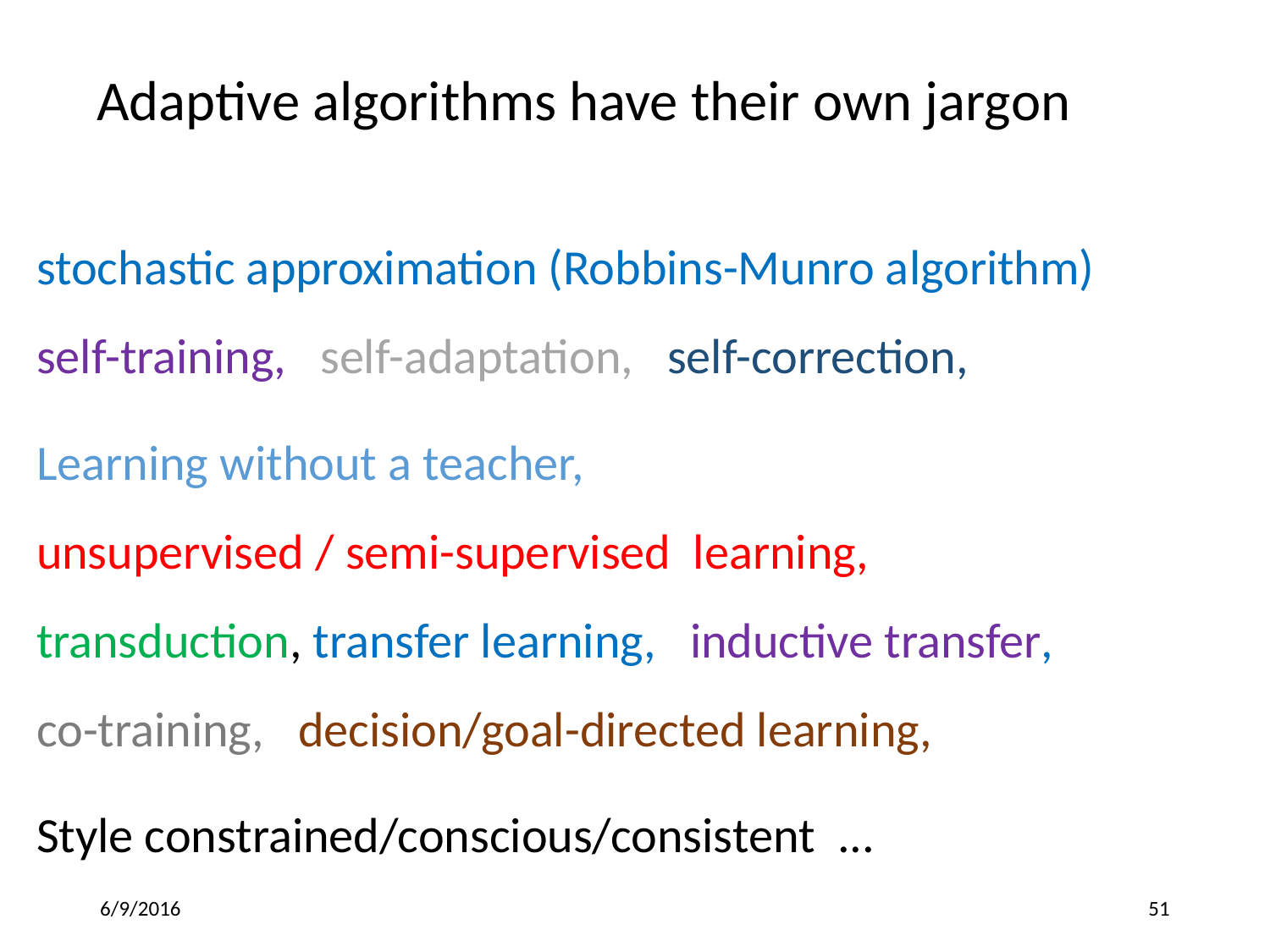

# Adaptive algorithms have their own jargon
stochastic approximation (Robbins-Munro algorithm)
self-training,   self-adaptation,   self-correction,
Learning without a teacher,
unsupervised / semi-supervised  learning,
transduction, transfer learning,   inductive transfer,
co-training,   decision/goal-directed learning,
Style constrained/conscious/consistent  ...
6/9/2016
51